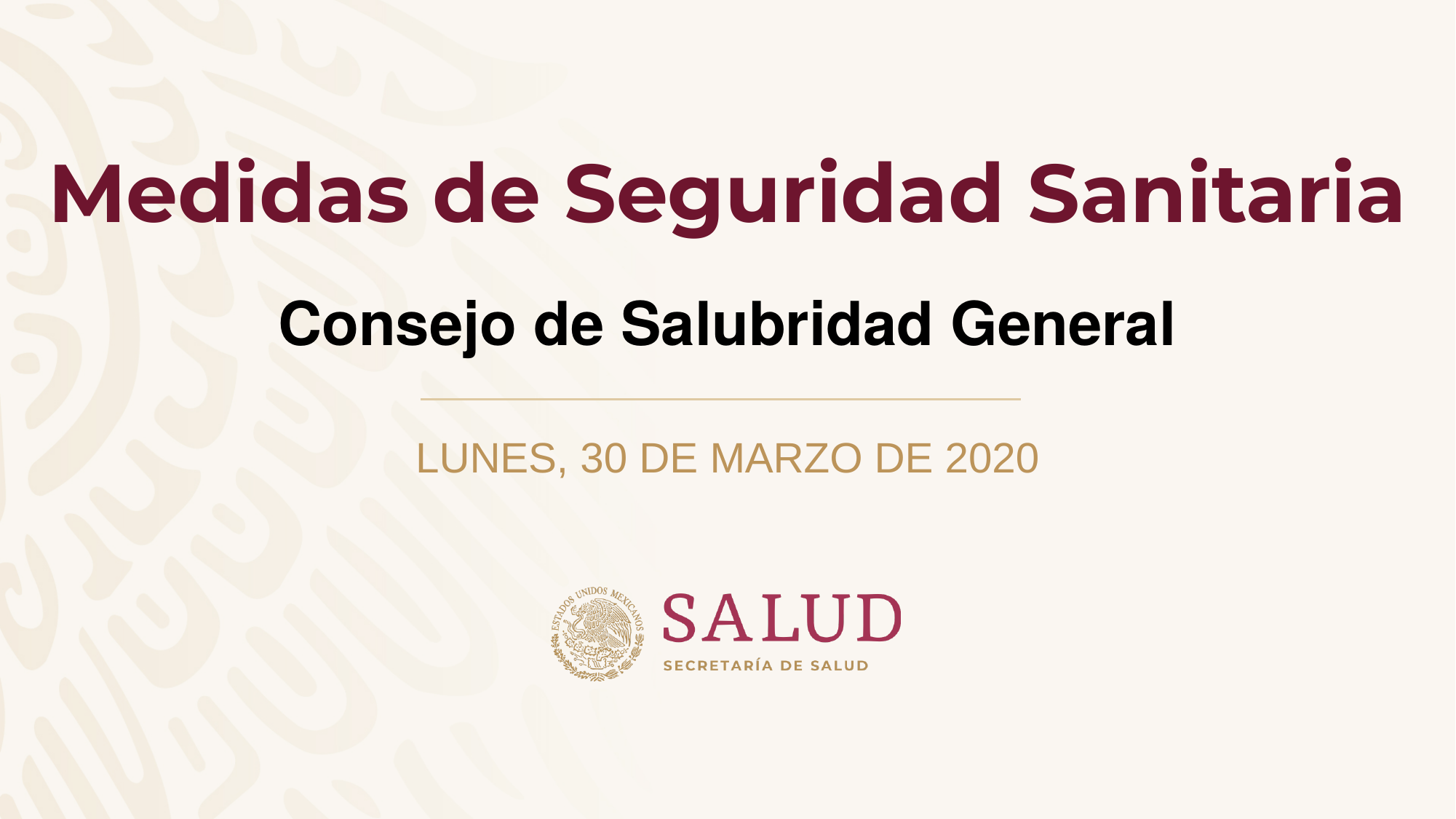

Medidas de Seguridad Sanitaria
Consejo de Salubridad General
Lunes, 30 de marzo de 2020